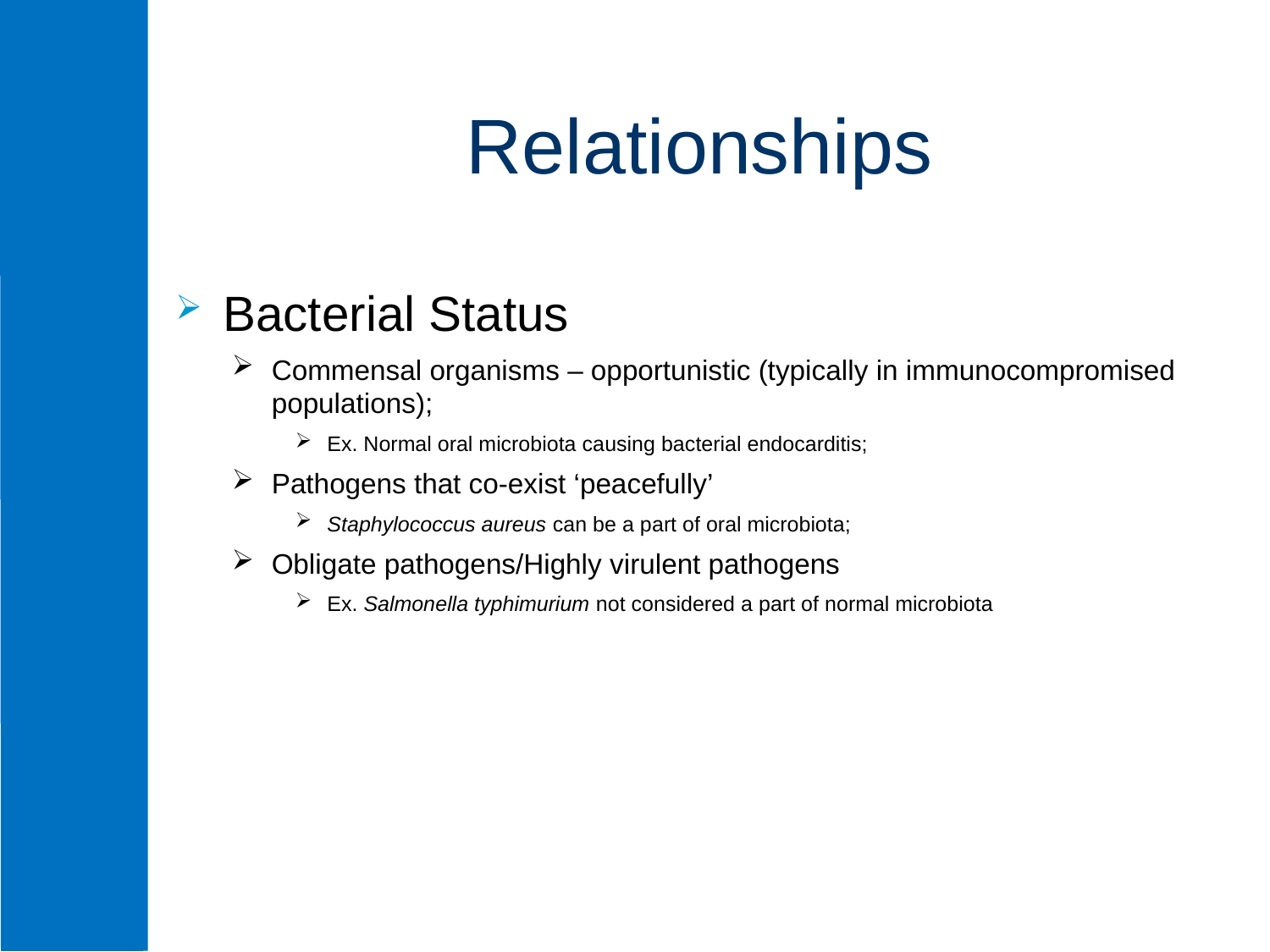

# Relationships
Bacterial Status
Commensal organisms – opportunistic (typically in immunocompromised populations);
Ex. Normal oral microbiota causing bacterial endocarditis;
Pathogens that co-exist ‘peacefully’
Staphylococcus aureus can be a part of oral microbiota;
Obligate pathogens/Highly virulent pathogens
Ex. Salmonella typhimurium not considered a part of normal microbiota